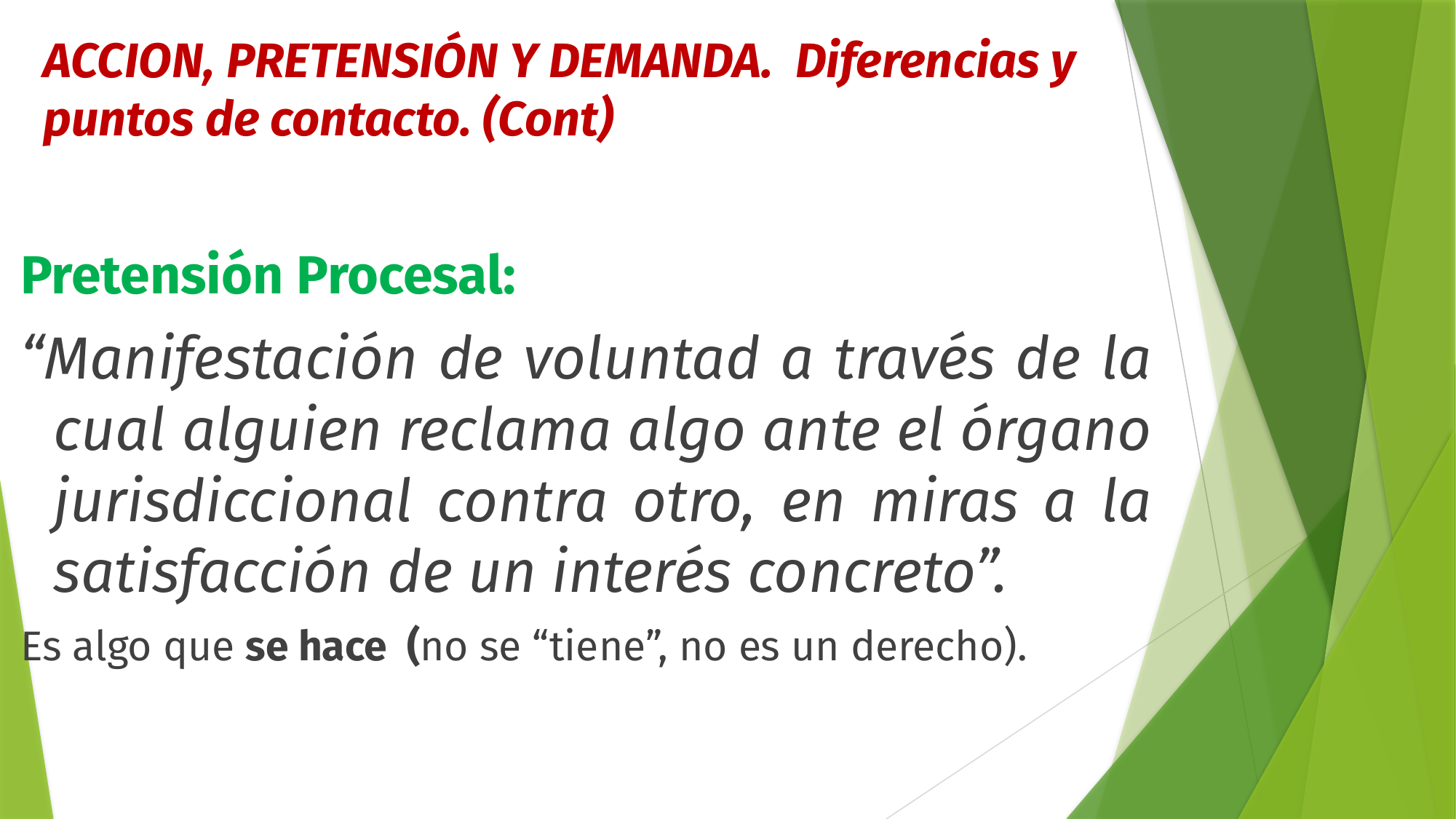

# ACCION, PRETENSIÓN Y DEMANDA.  Diferencias y puntos de contacto. (Cont)

Pretensión Procesal:
“Manifestación de voluntad a través de la cual alguien reclama algo ante el órgano jurisdiccional contra otro, en miras a la satisfacción de un interés concreto”.
Es algo que se hace  (no se “tiene”, no es un derecho).